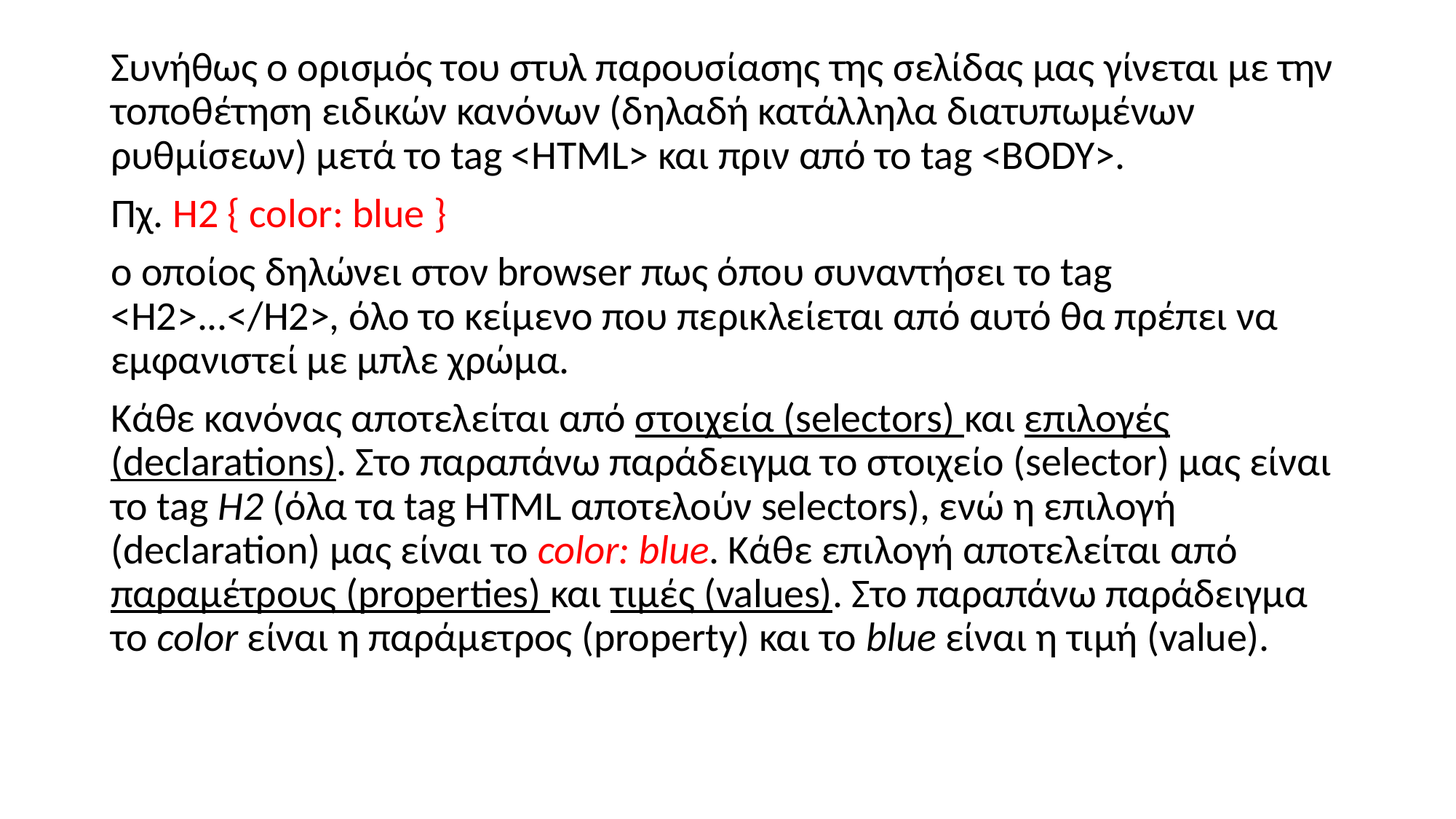

Συνήθως ο ορισμός του στυλ παρουσίασης της σελίδας μας γίνεται με την τοποθέτηση ειδικών κανόνων (δηλαδή κατάλληλα διατυπωμένων ρυθμίσεων) μετά το tag <HTML> και πριν από το tag <BODY>.
Πχ. H2 { color: blue }
ο οποίος δηλώνει στον browser πως όπου συναντήσει το tag <H2>...</H2>, όλο το κείμενο που περικλείεται από αυτό θα πρέπει να εμφανιστεί με μπλε χρώμα.
Κάθε κανόνας αποτελείται από στοιχεία (selectors) και επιλογές (declarations). Στο παραπάνω παράδειγμα το στοιχείο (selector) μας είναι το tag H2 (όλα τα tag HTML αποτελούν selectors), ενώ η επιλογή (declaration) μας είναι το color: blue. Κάθε επιλογή αποτελείται από παραμέτρους (properties) και τιμές (values). Στο παραπάνω παράδειγμα το color είναι η παράμετρος (property) και το blue είναι η τιμή (value).